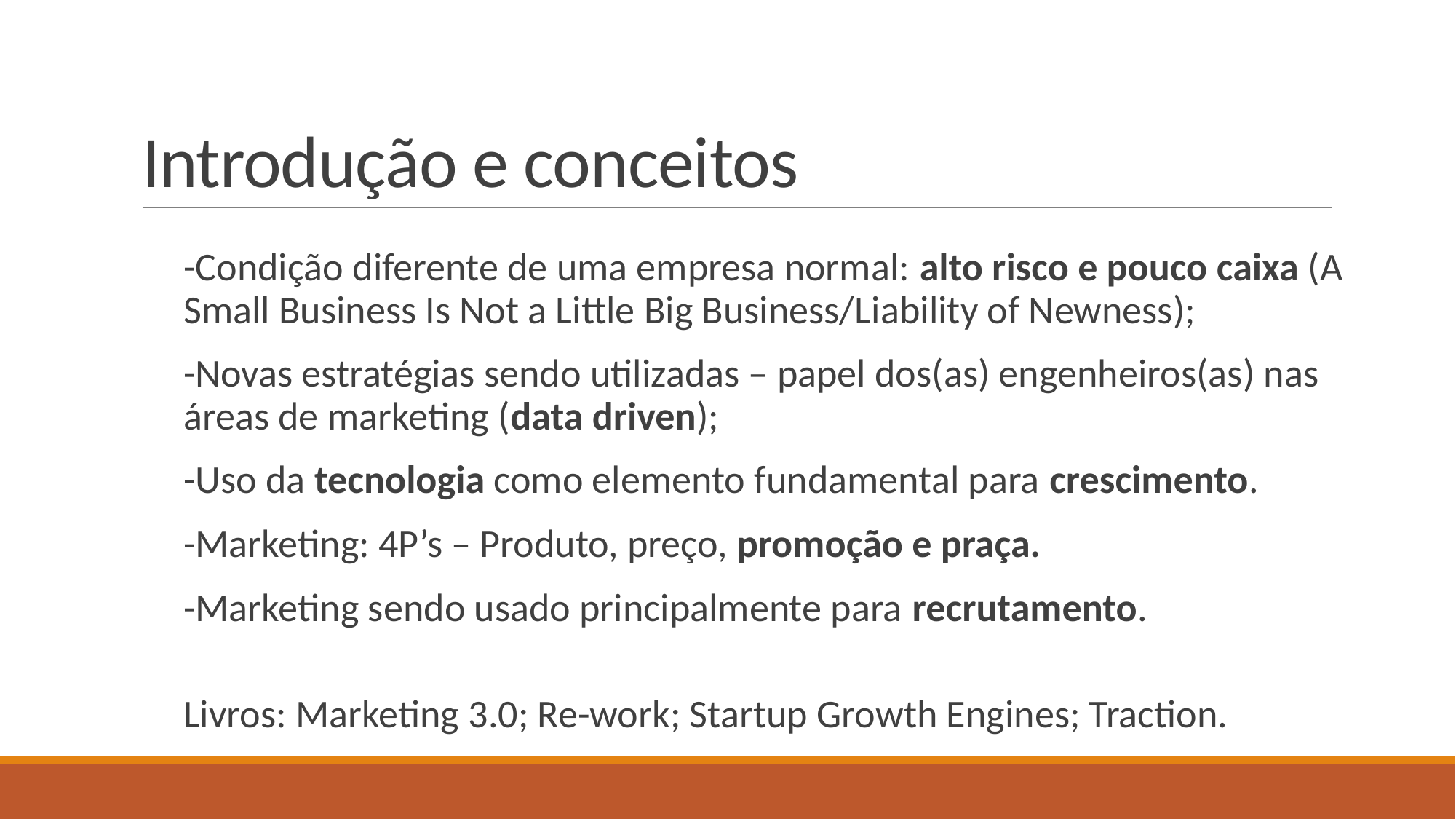

# Introdução e conceitos
-Condição diferente de uma empresa normal: alto risco e pouco caixa (A Small Business Is Not a Little Big Business/Liability of Newness);
-Novas estratégias sendo utilizadas – papel dos(as) engenheiros(as) nas áreas de marketing (data driven);
-Uso da tecnologia como elemento fundamental para crescimento.
-Marketing: 4P’s – Produto, preço, promoção e praça.
-Marketing sendo usado principalmente para recrutamento.
Livros: Marketing 3.0; Re-work; Startup Growth Engines; Traction.